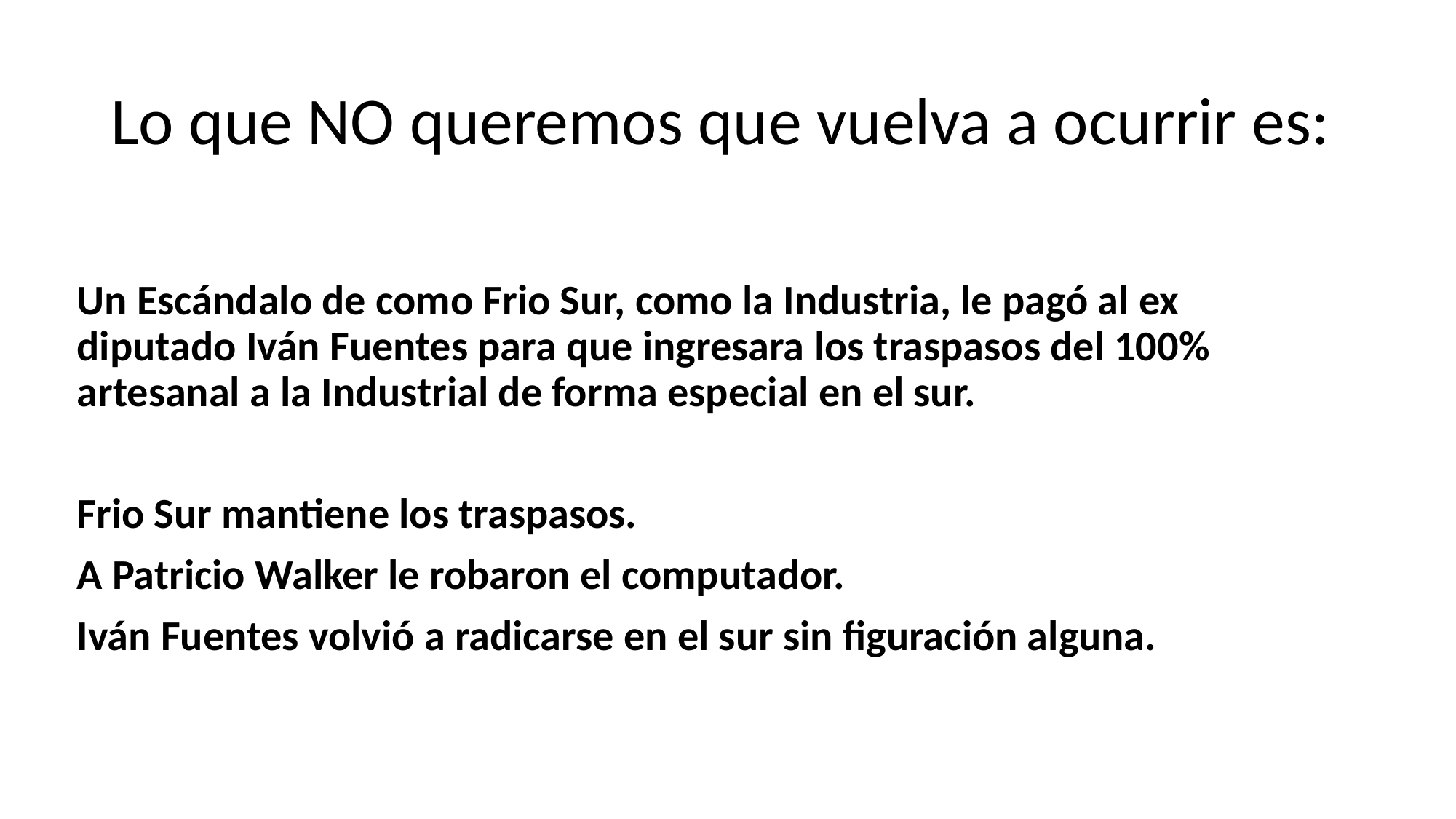

# Lo que NO queremos que vuelva a ocurrir es:
Un Escándalo de como Frio Sur, como la Industria, le pagó al ex diputado Iván Fuentes para que ingresara los traspasos del 100% artesanal a la Industrial de forma especial en el sur.

Frio Sur mantiene los traspasos.
A Patricio Walker le robaron el computador.
Iván Fuentes volvió a radicarse en el sur sin ﬁguración alguna.